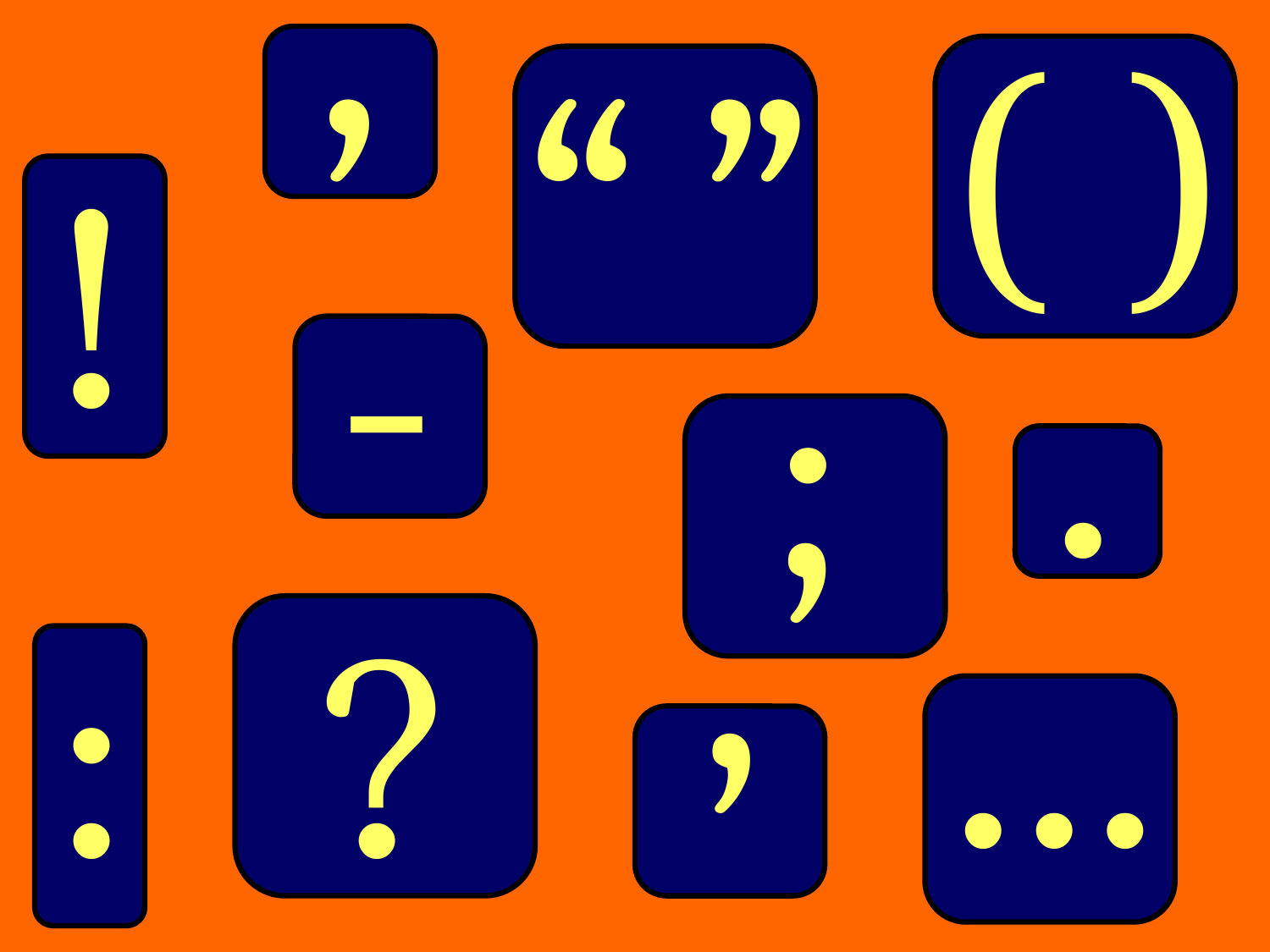

( )

’

“ ”
!

-

.

;

,

…

:

?